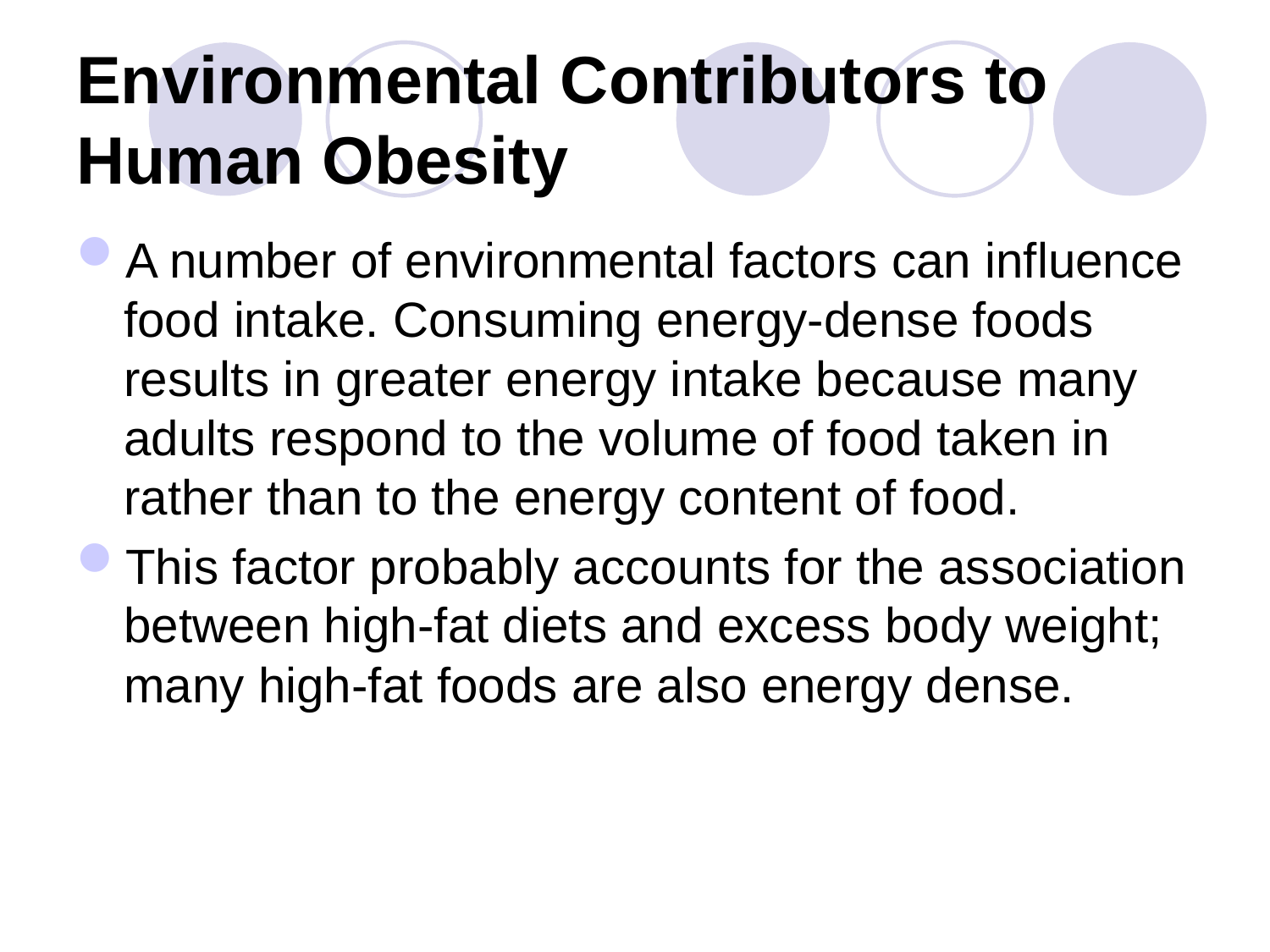

# Environmental Contributors to Human Obesity
A number of environmental factors can influence food intake. Consuming energy-dense foods results in greater energy intake because many adults respond to the volume of food taken in rather than to the energy content of food.
This factor probably accounts for the association between high-fat diets and excess body weight; many high-fat foods are also energy dense.